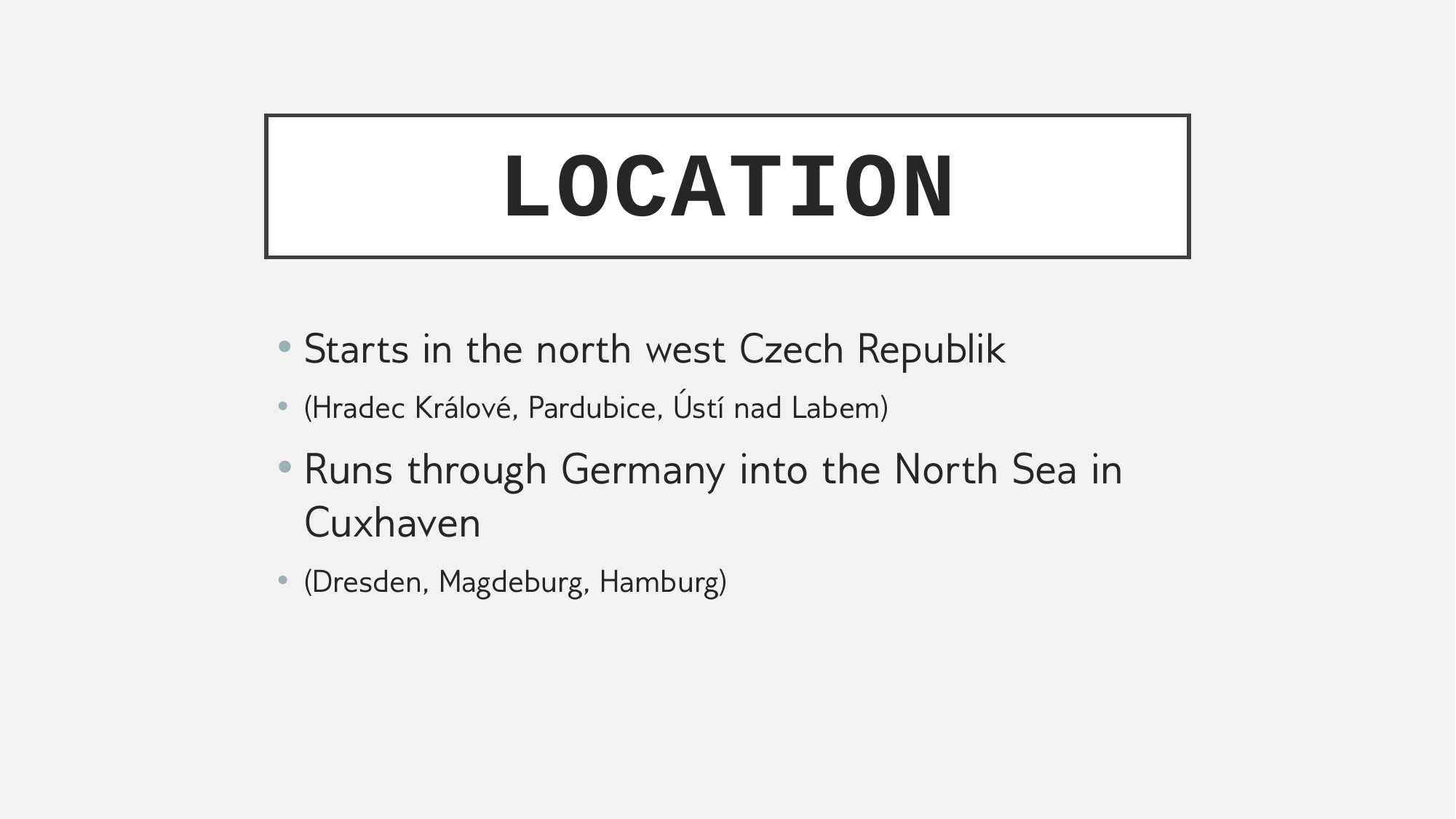

# LOCATION
Starts in the north west Czech Republik
(Hradec Králové, Pardubice, Ústí nad Labem)
Runs through Germany into the North Sea in Cuxhaven
(Dresden, Magdeburg, Hamburg)